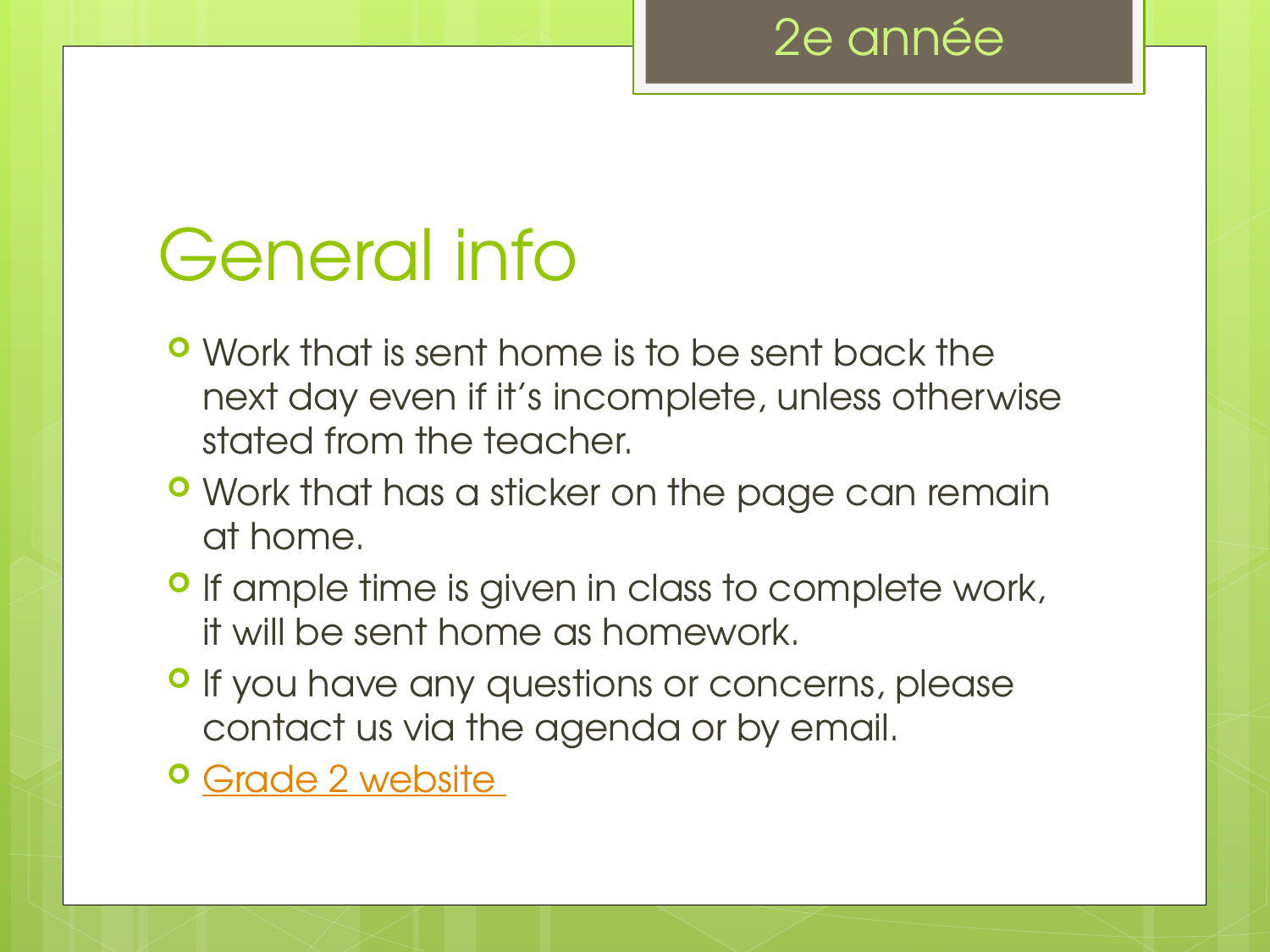

2e année
# General info
Work that is sent home is to be sent back the next day even if it’s incomplete, unless otherwise stated from the teacher.
Work that has a sticker on the page can remain at home.
If ample time is given in class to complete work, it will be sent home as homework.
If you have any questions or concerns, please contact us via the agenda or by email.
Grade 2 website